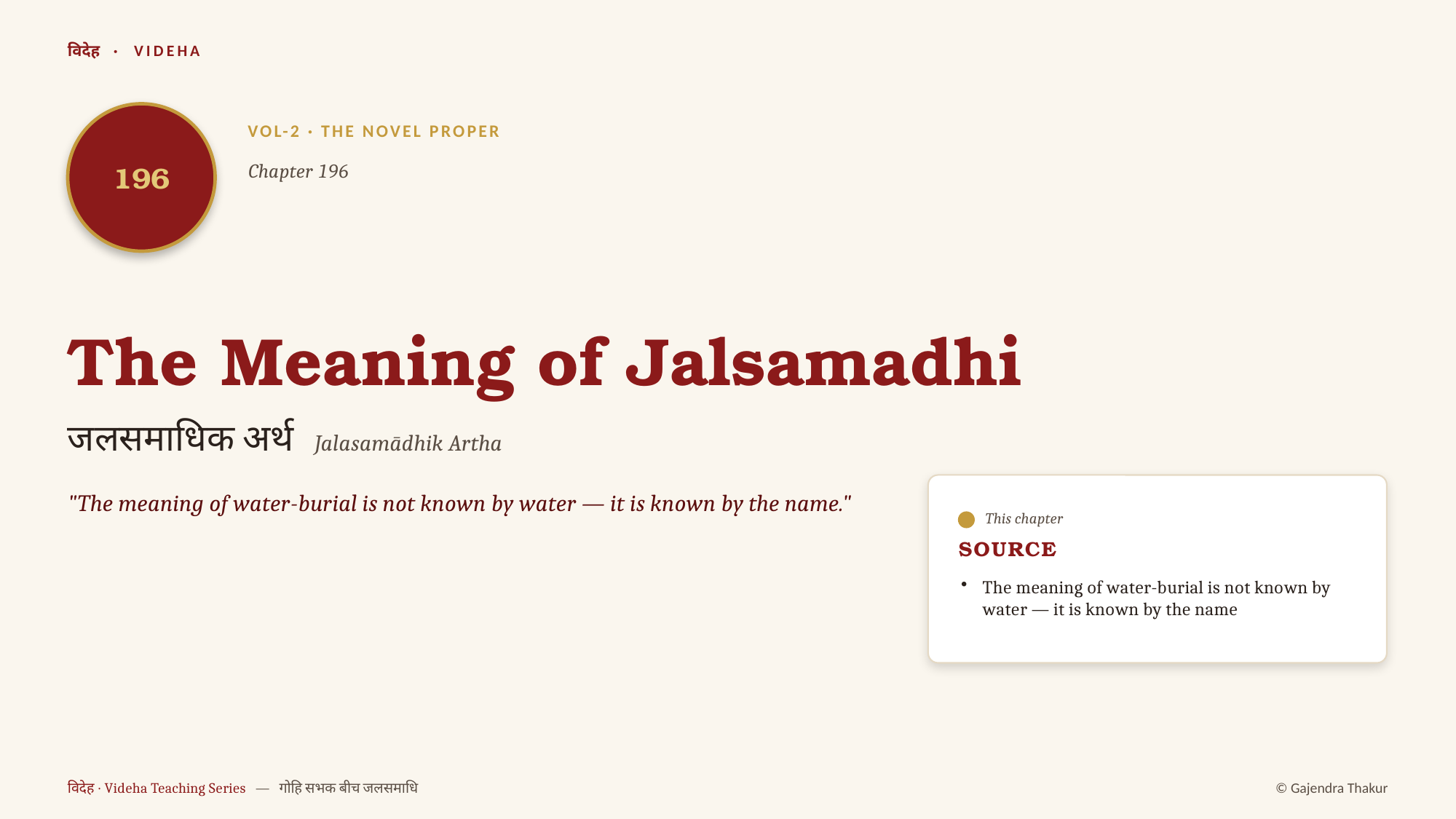

विदेह  ·  VIDEHA

196
VOL-2 · THE NOVEL PROPER
Chapter 196
The Meaning of Jalsamadhi
जलसमाधिक अर्थ    Jalasamādhik Artha

"The meaning of water-burial is not known by water — it is known by the name."
This chapter

SOURCE
The meaning of water-burial is not known by water — it is known by the name
विदेह · Videha Teaching Series   —   गोहि सभक बीच जलसमाधि
© Gajendra Thakur